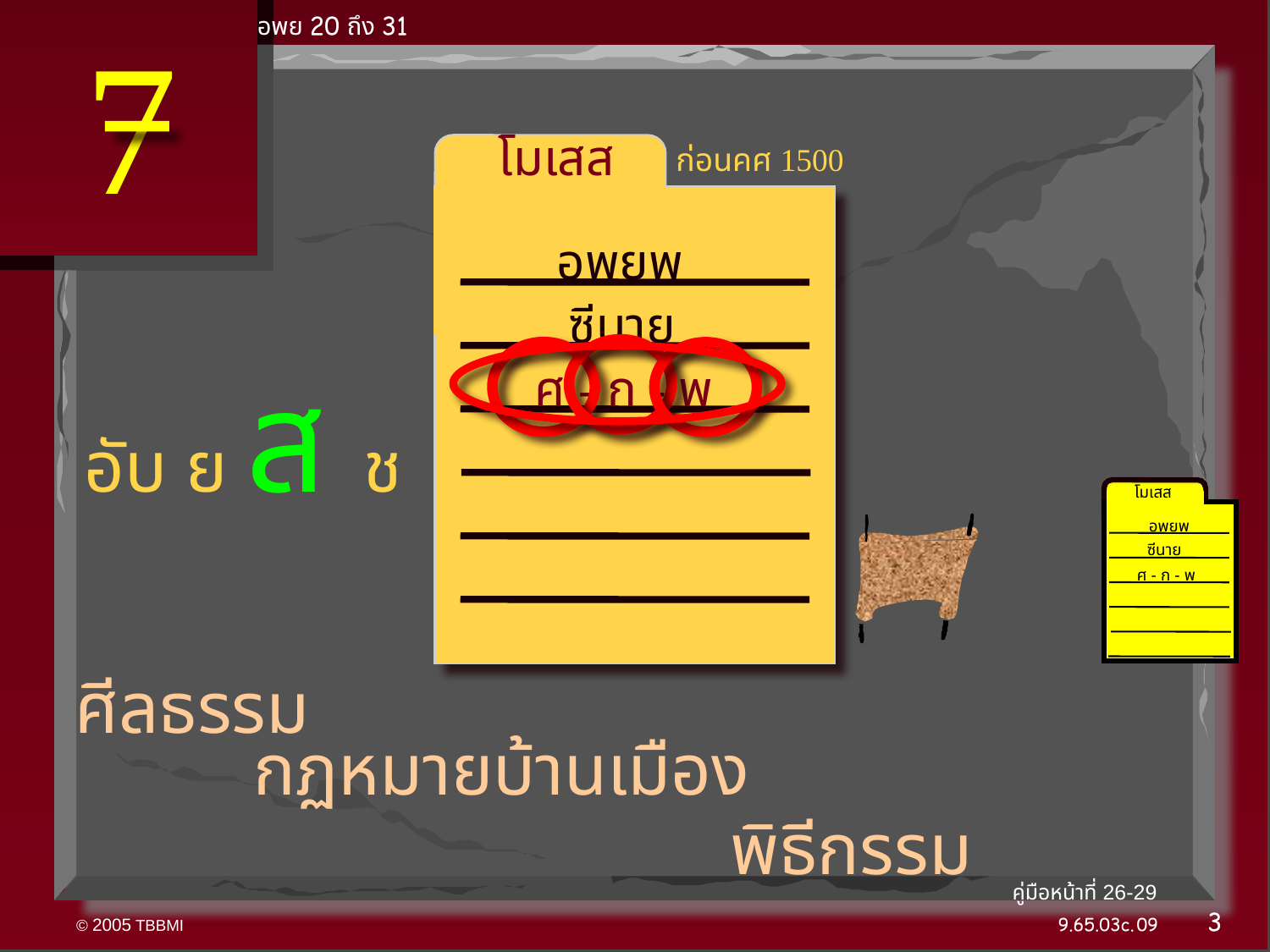

7

อพย 20 ถึง 31

   โมเสส
ก่อนคศ 1500

อพยพ

ซีนาย

อับ ย ส ช

ศ - ก - พ

โมเสส

อพยพ

ซีนาย

ศ - ก - พ

40

ศีลธรรม

กฏหมายบ้านเมือง
พิธีกรรม
คู่มือหน้าที่ 26-29

3
09